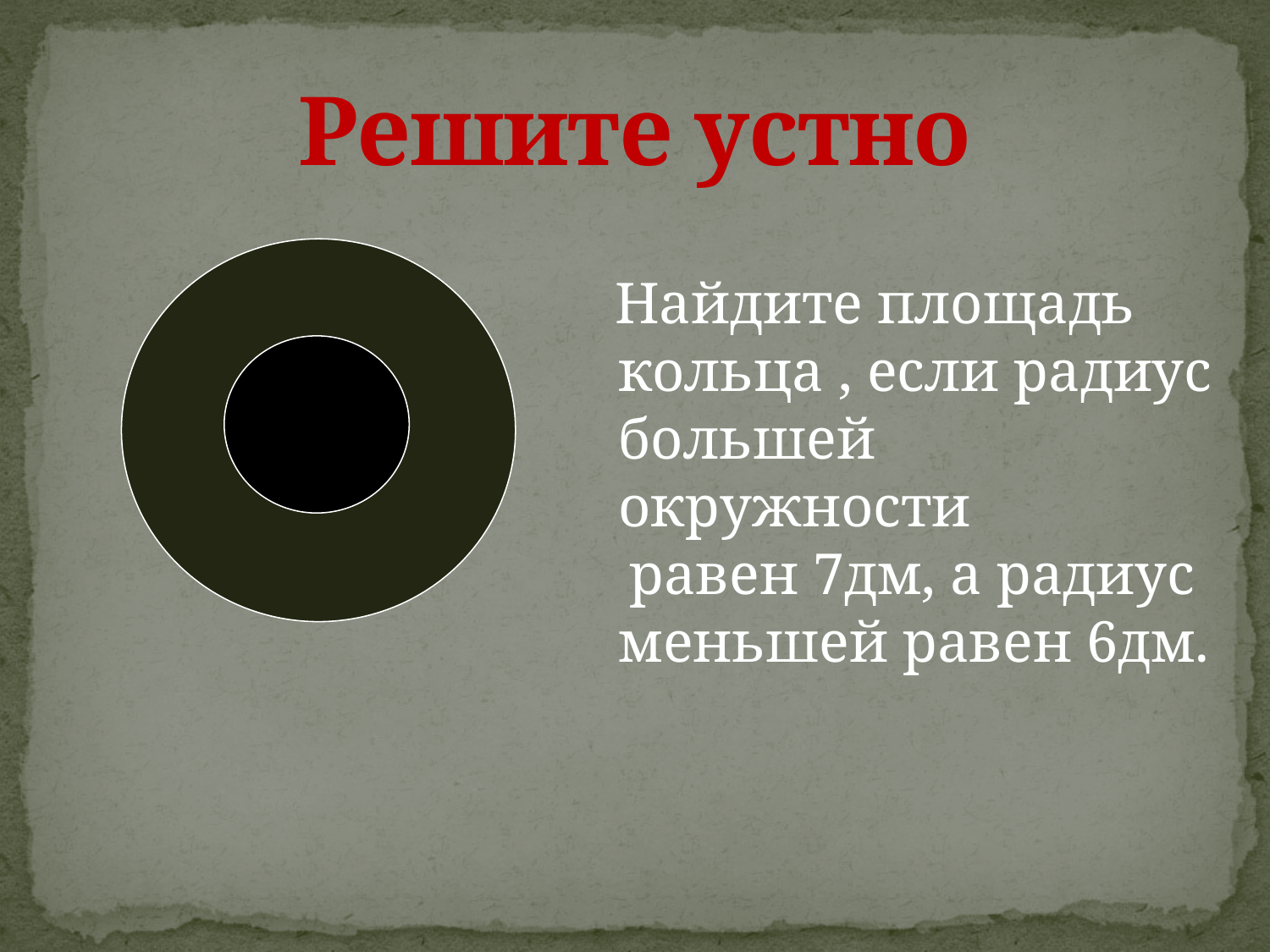

# Решите устно

   Найдите площадь кольца , если радиус большей окружности
    равен 7дм, а радиус меньшей равен 6дм.